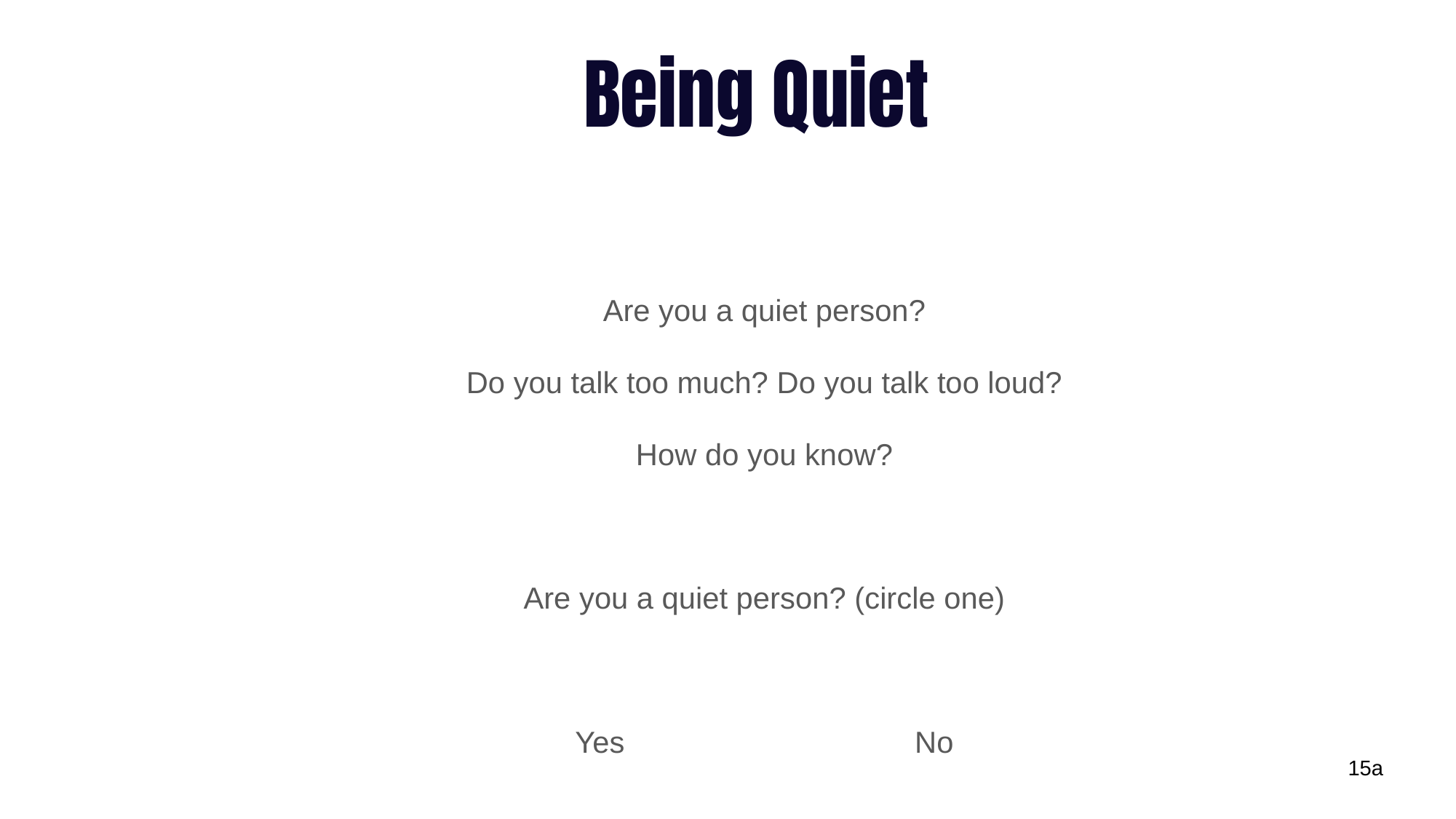

# Being Quiet
Are you a quiet person?
Do you talk too much? Do you talk too loud?
How do you know?

Are you a quiet person? (circle one)

Yes 			No
15a